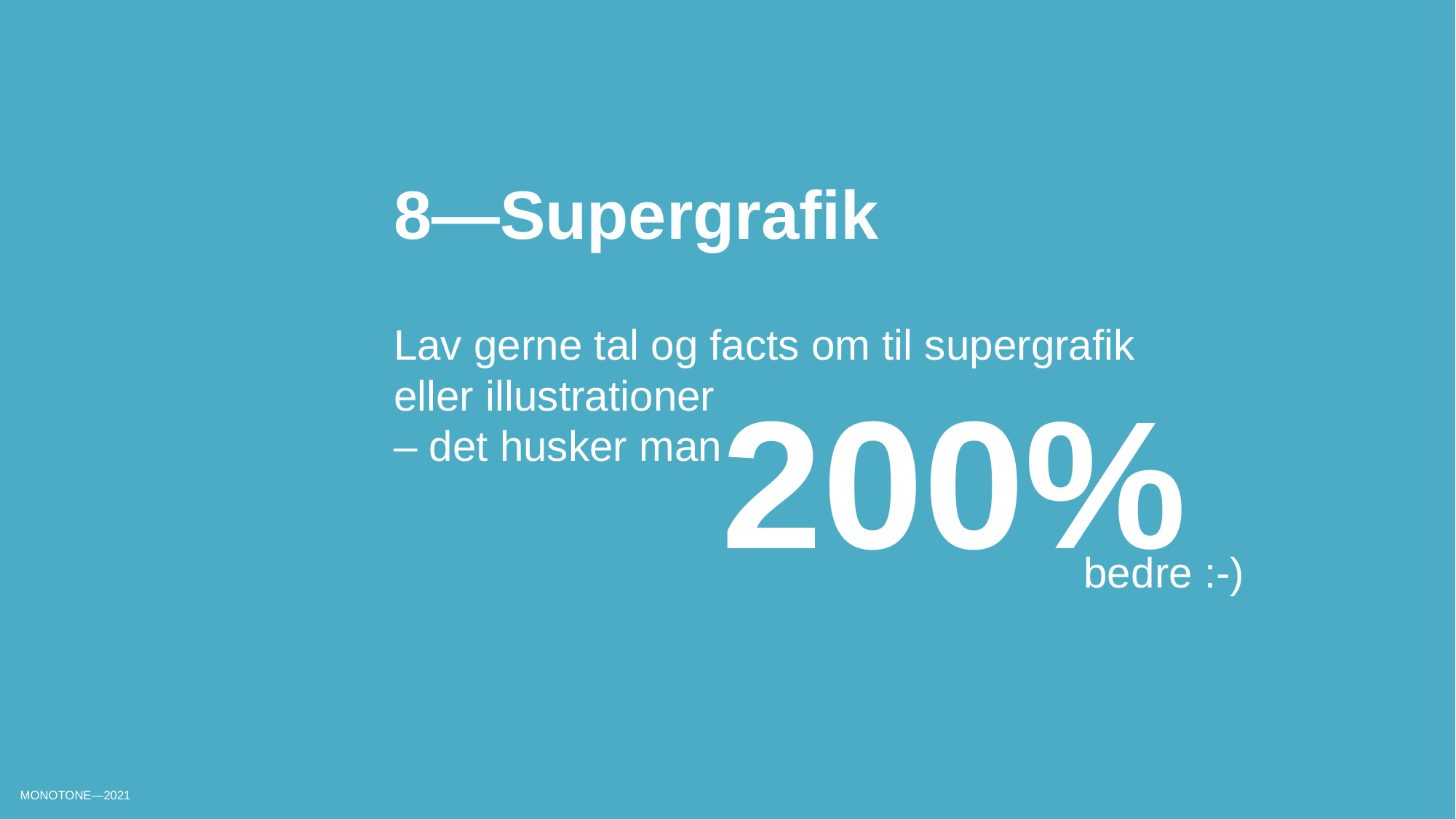

8—Supergrafik
Lav gerne tal og facts om til supergrafik eller illustrationer
– det husker man
200%
bedre :-)
MONOTONE—2021